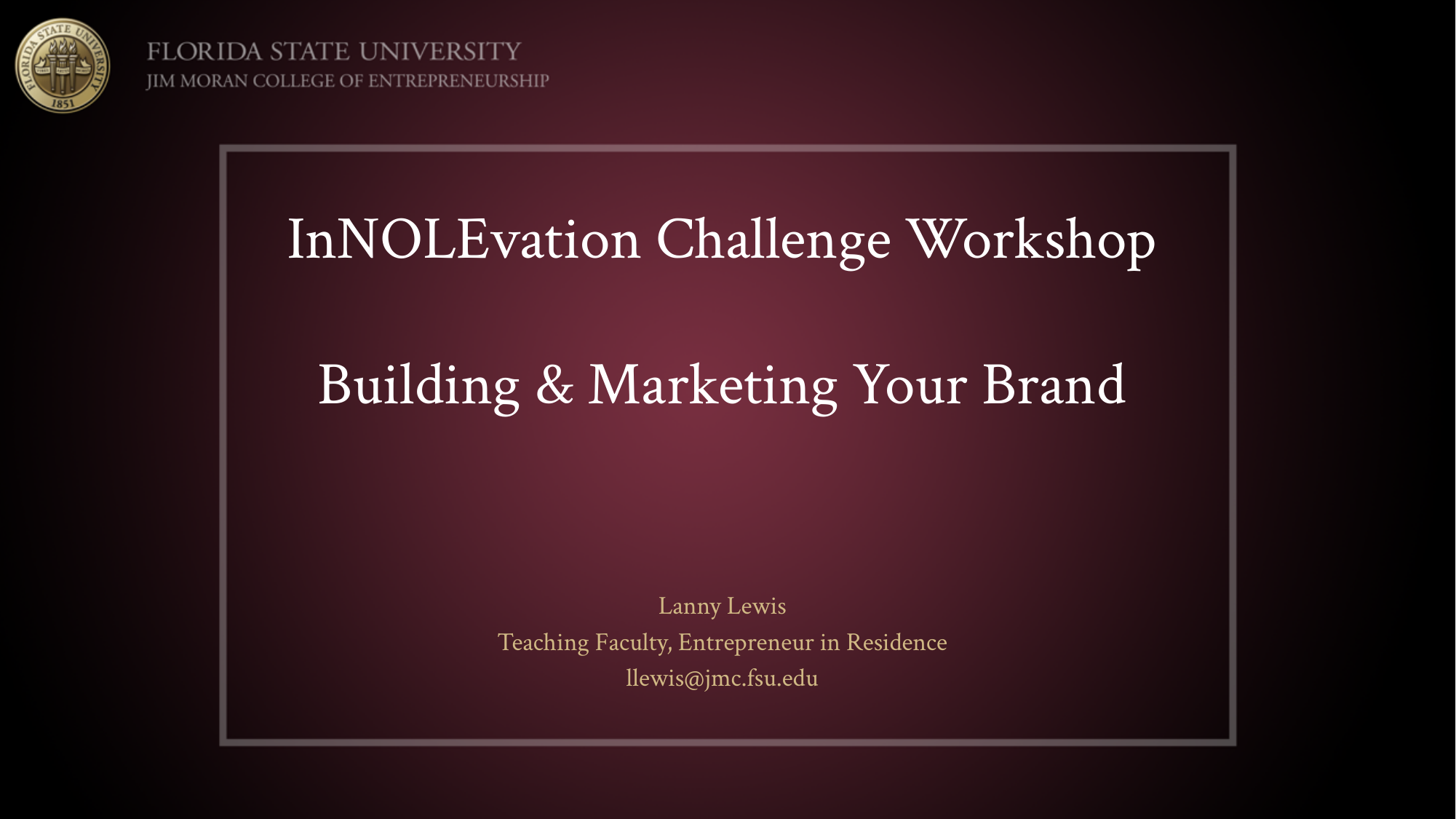

InNOLEvation Challenge Workshop
Building & Marketing Your Brand
Lanny Lewis
Teaching Faculty, Entrepreneur in Residence
llewis@jmc.fsu.edu